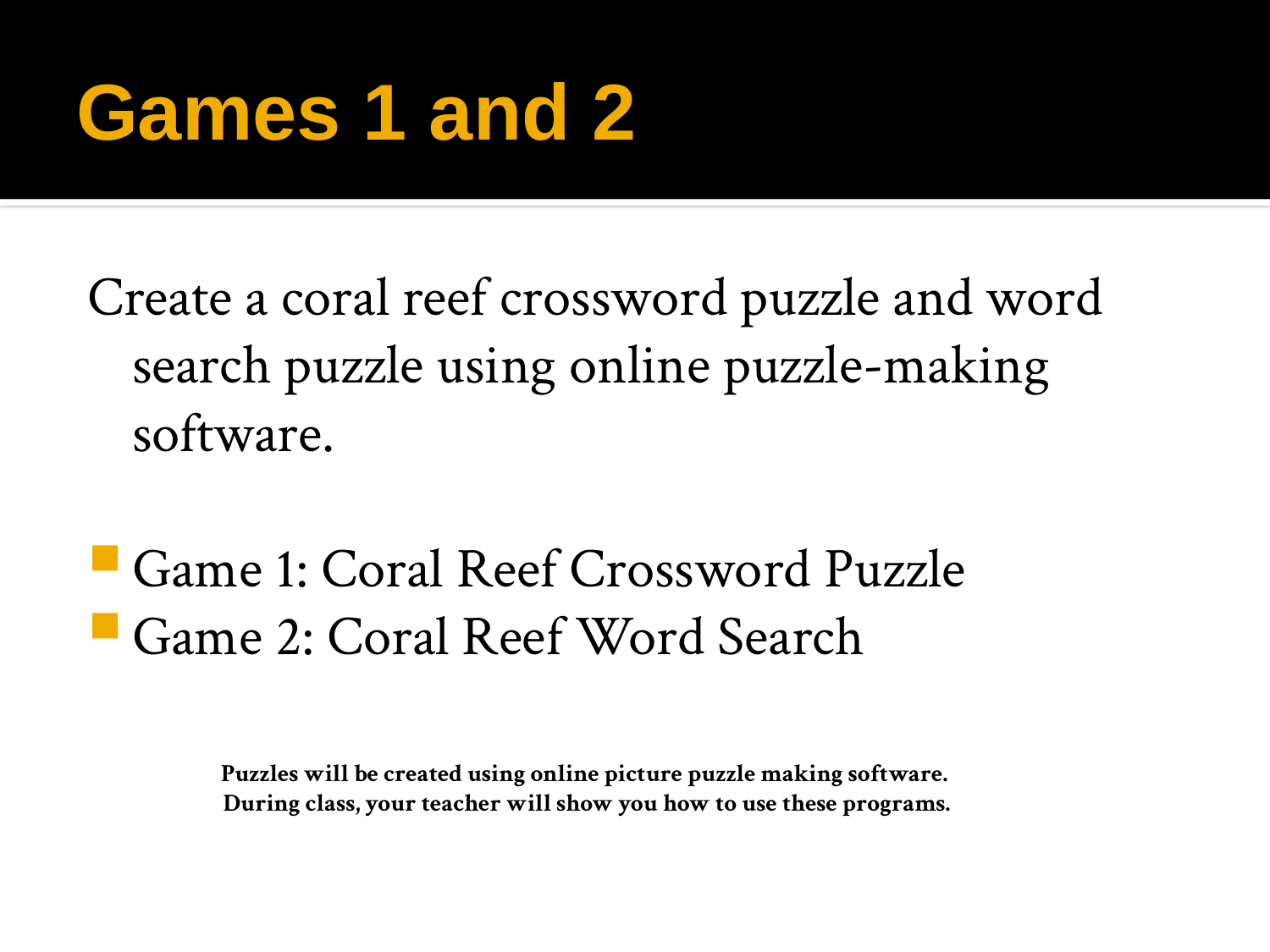

# Games 1 and 2
Create a coral reef crossword puzzle and word search puzzle using online puzzle-making software.

Game 1: Coral Reef Crossword Puzzle
Game 2: Coral Reef Word Search

Puzzles will be created using online picture puzzle making software.
During class, your teacher will show you how to use these programs.